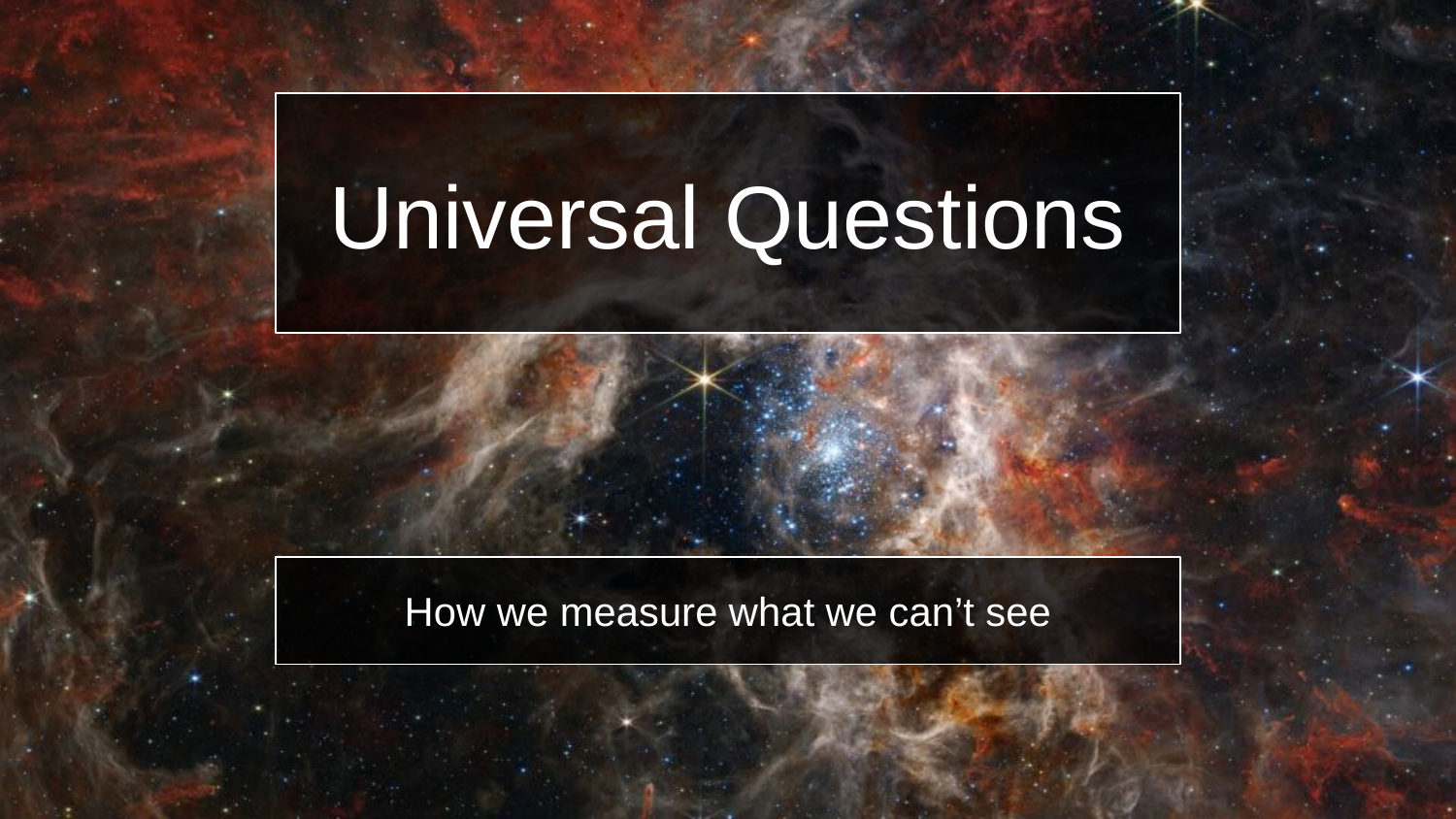

Universal Questions
How we measure what we can’t see